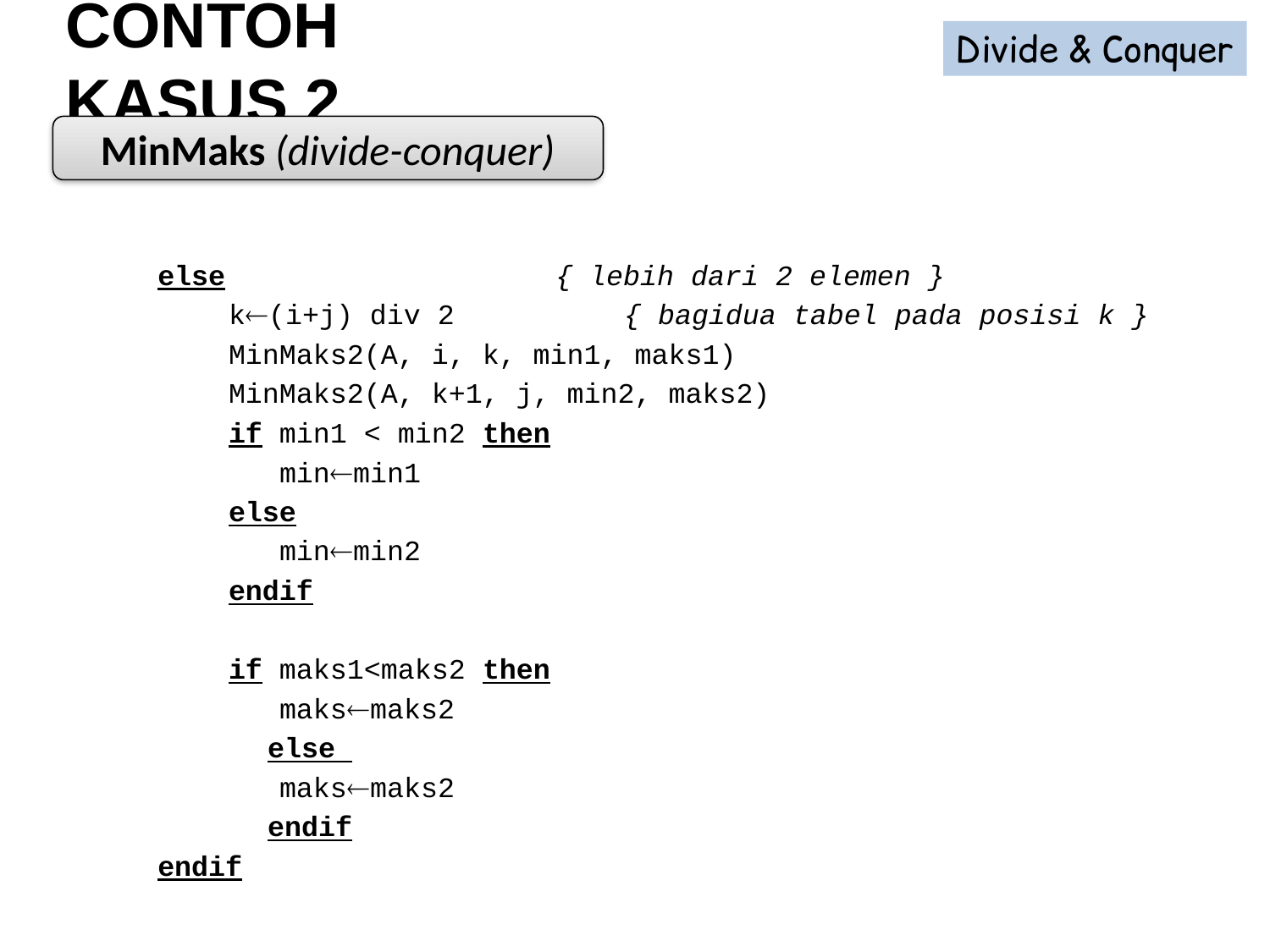

Divide & Conquer
# CONTOH KASUS 2
MinMaks (divide-conquer)

	  else 			   { lebih dari 2 elemen }
         k←(i+j) div 2          { bagidua tabel pada posisi k }
         MinMaks2(A, i, k, min1, maks1)
         MinMaks2(A, k+1, j, min2, maks2)
         if min1 < min2 then
            min←min1
         else
            min←min2
         endif

         if maks1<maks2 then
            maks←maks2
		 else
            maks←maks2
  		 endif
	  endif